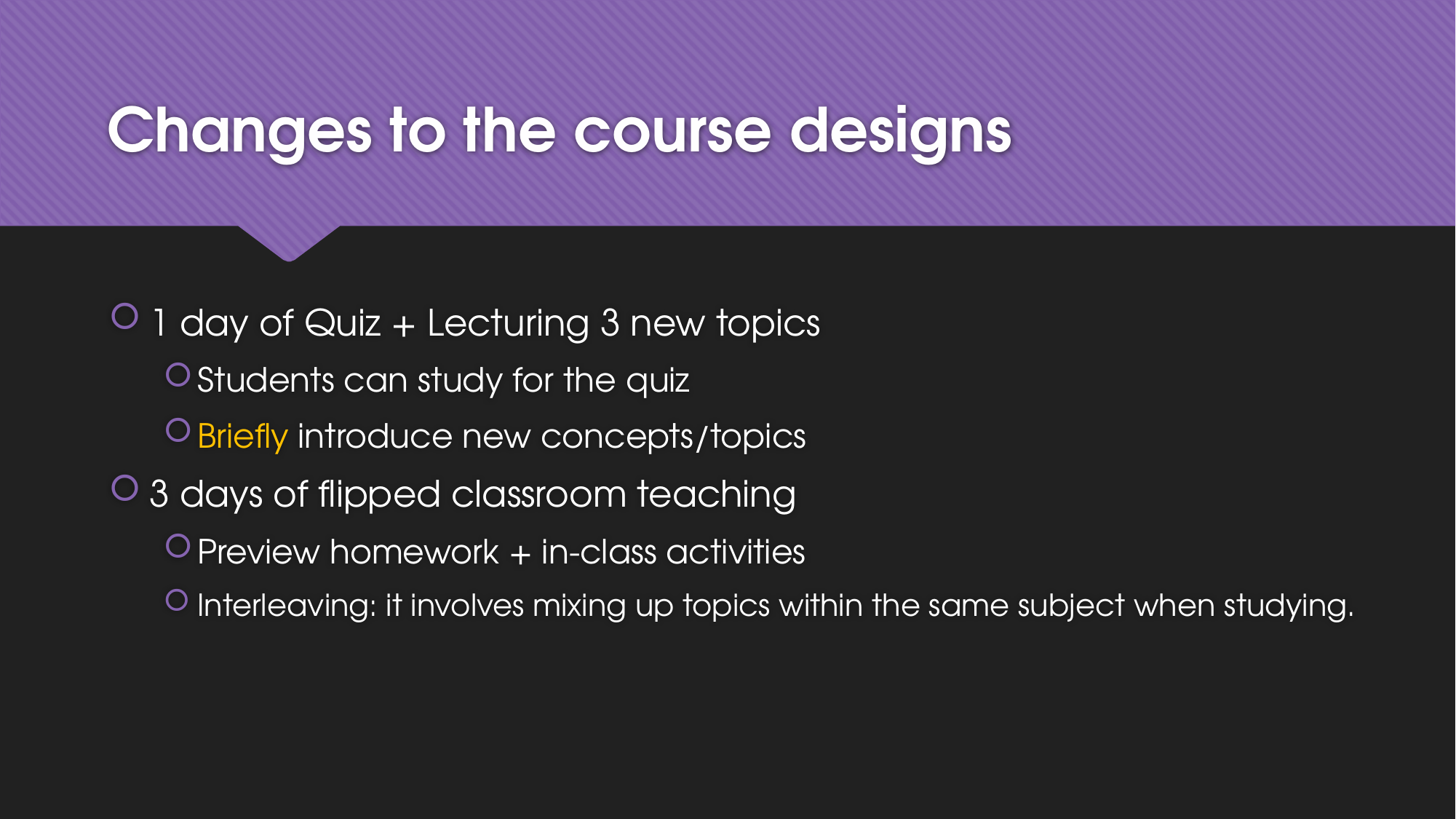

# Changes to the course designs
1 day of Quiz + Lecturing 3 new topics
Students can study for the quiz
Briefly introduce new concepts/topics
3 days of flipped classroom teaching
Preview homework + in-class activities
Interleaving: it involves mixing up topics within the same subject when studying.